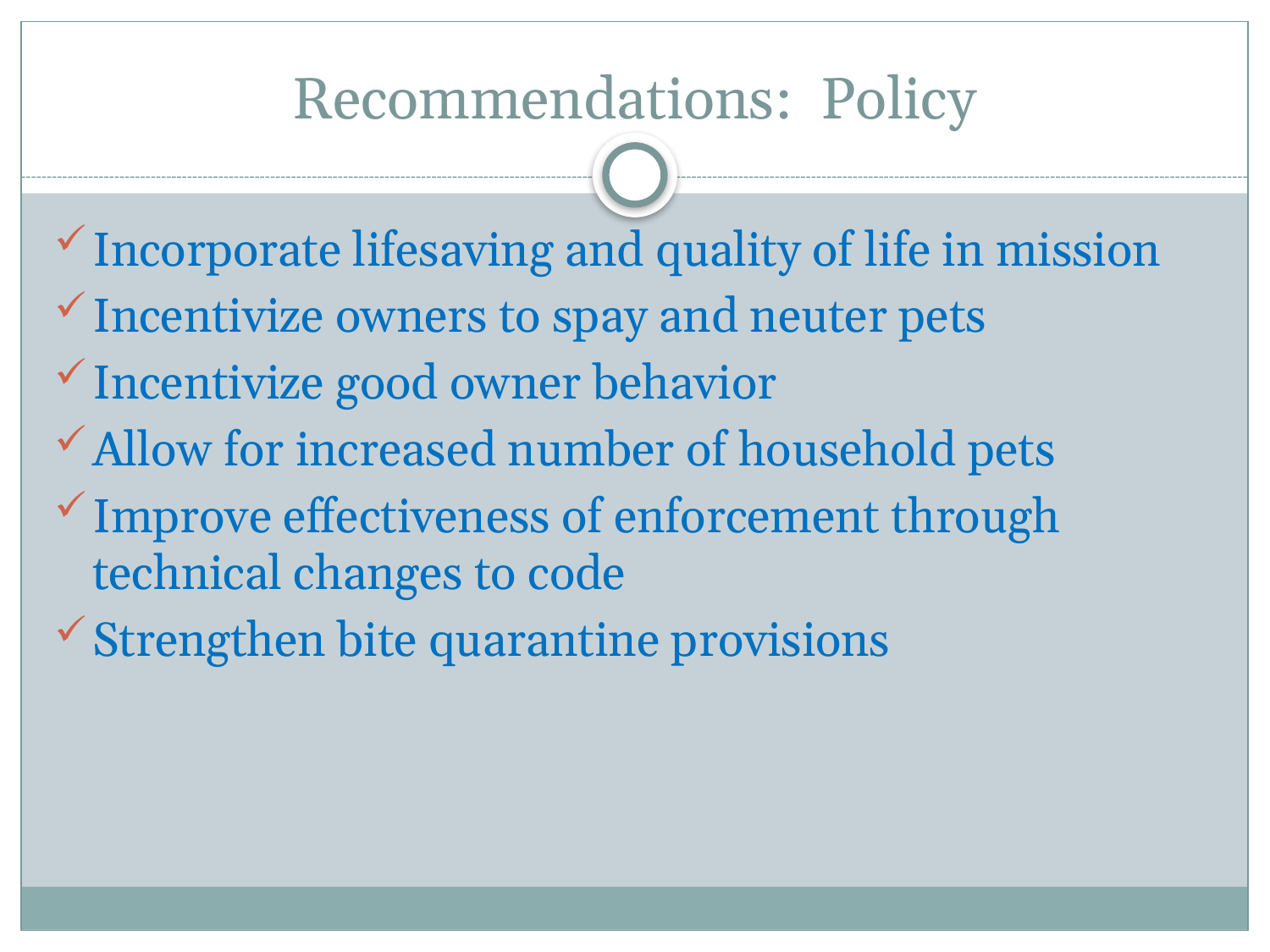

# Recommendations:  Policy
Incorporate lifesaving and quality of life in mission
Incentivize owners to spay and neuter pets
Incentivize good owner behavior
Allow for increased number of household pets
Improve effectiveness of enforcement through technical changes to code
Strengthen bite quarantine provisions